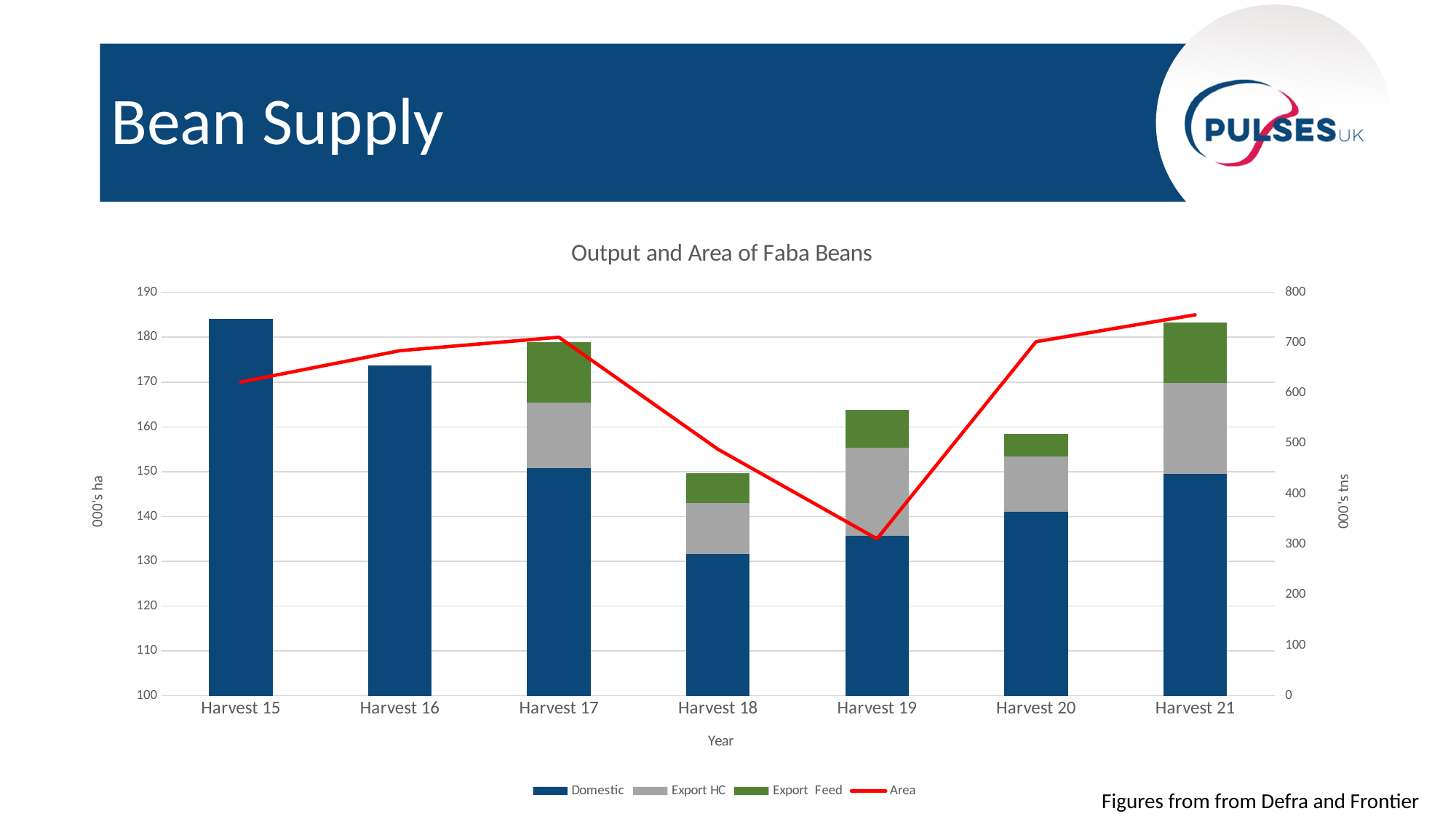

# Bean Supply

### Chart: Output and Area of Faba Beans

| Category | Domestic | Export HC | Export  Feed​ | Area |
|---|---|---|---|---|
|  | 748.0000000000001 | None | None | 170.0 |
|  | 654.9 | None | None | 177.0 |
|  | 452.0 | 130.0 | 120.0 | 180.0 |
|  | 281.75 | 100.0 | 60.0 | 155.0 |
|  | 317.0 | 175.0 | 75.0 | 135.0 |
|  | 364.1 | 110.0 | 45.0 | 179.0 |
|  | 440.0 | 180.0 | 120.0 | 185.0 |
Figures from from Defra and Frontier